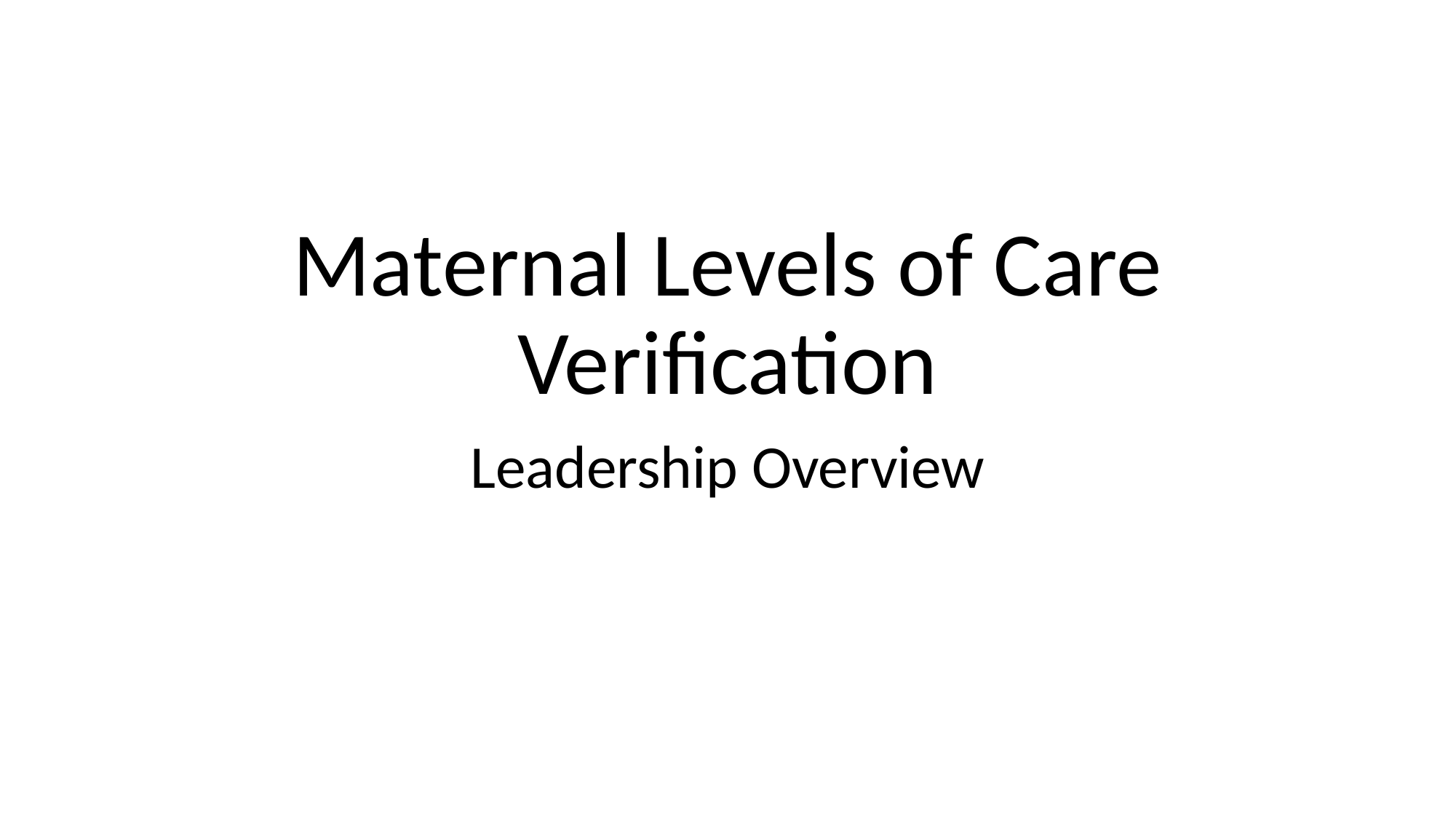

# Maternal Levels of Care Verification
Leadership Overview